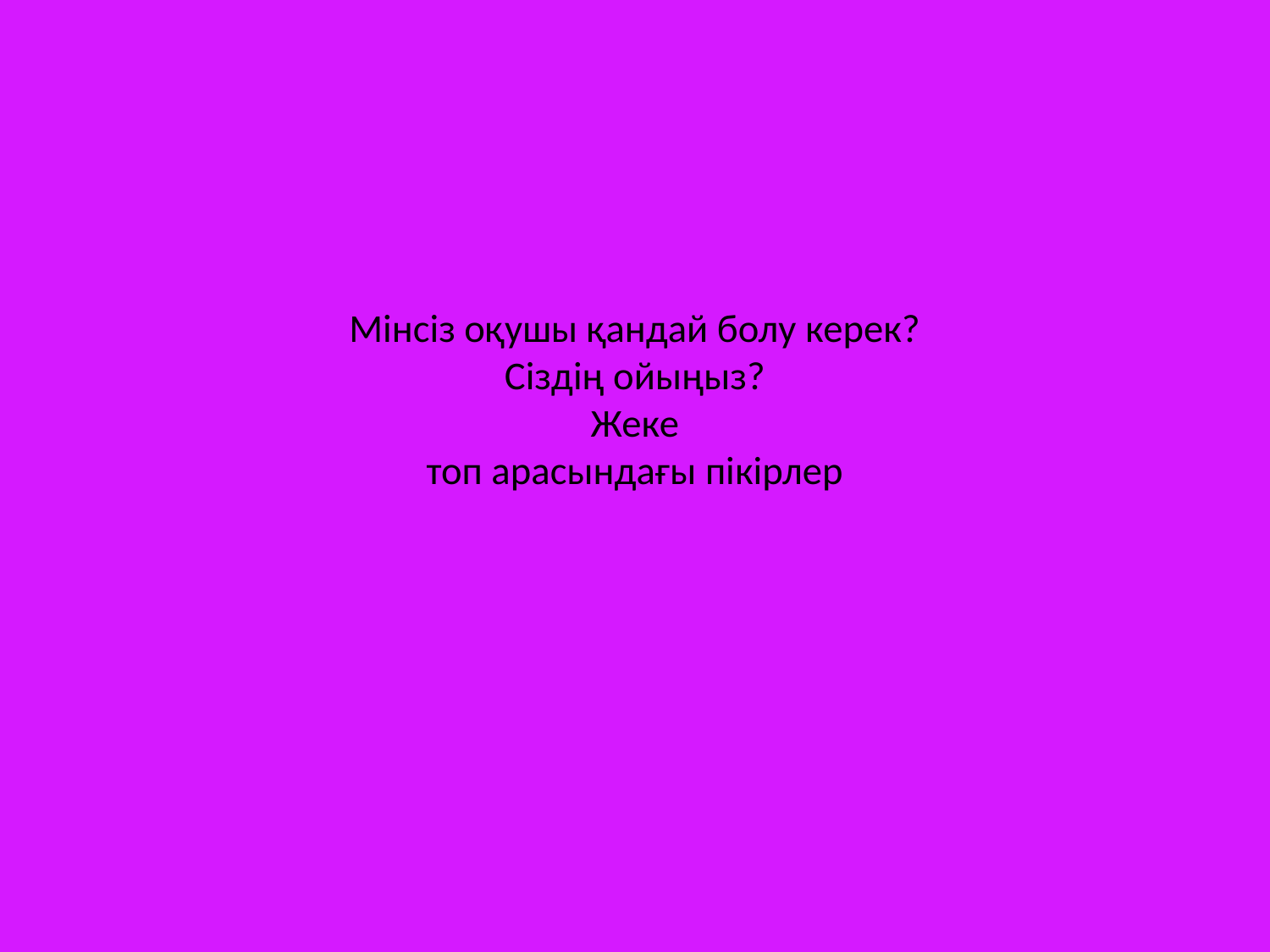

# Мінсіз оқушы қандай болу керек? Сіздің ойыңыз? Жеке топ арасындағы пікірлер